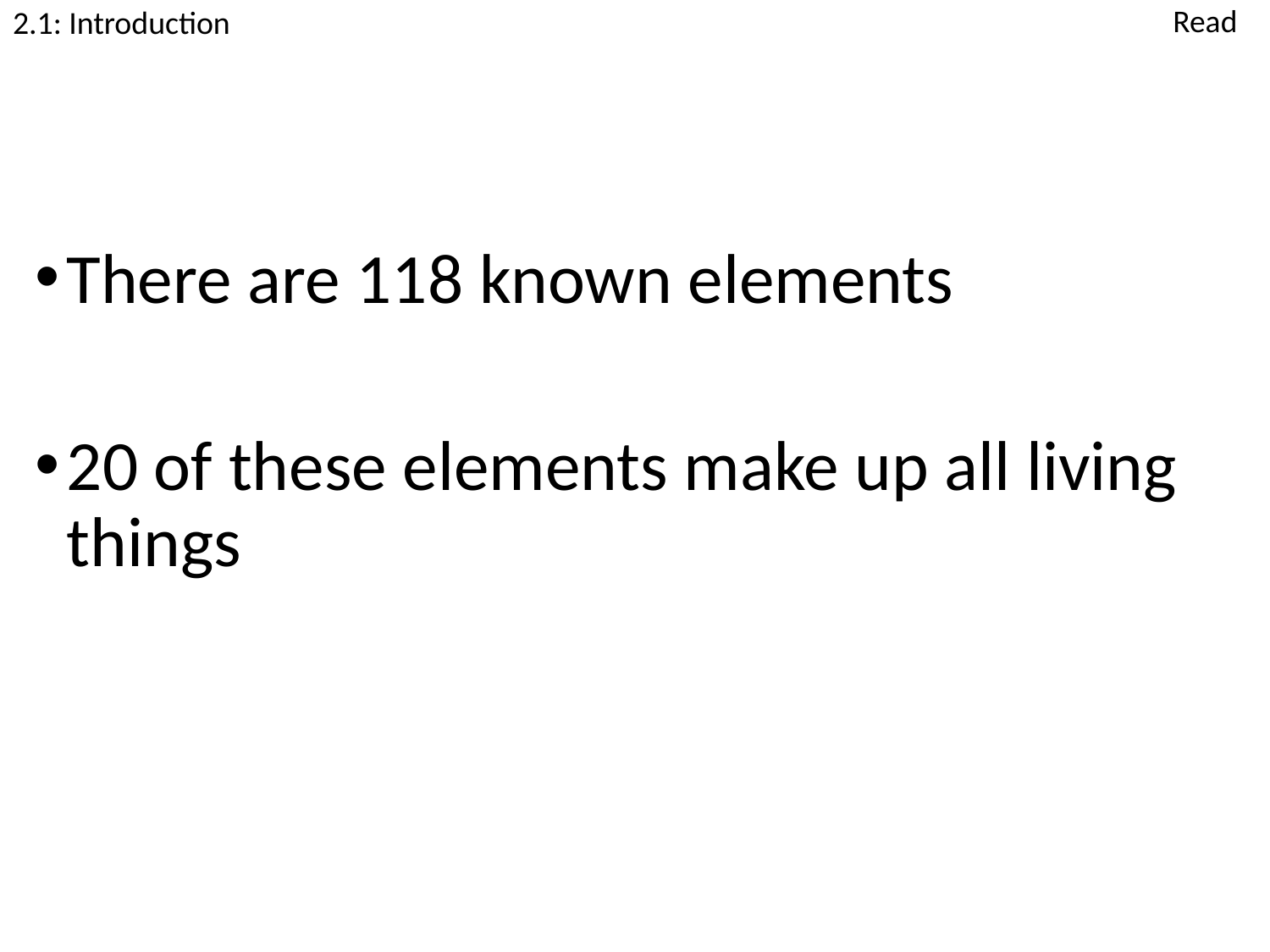

# 2.1: Introduction
Read
There are 118 known elements

20 of these elements make up all living things